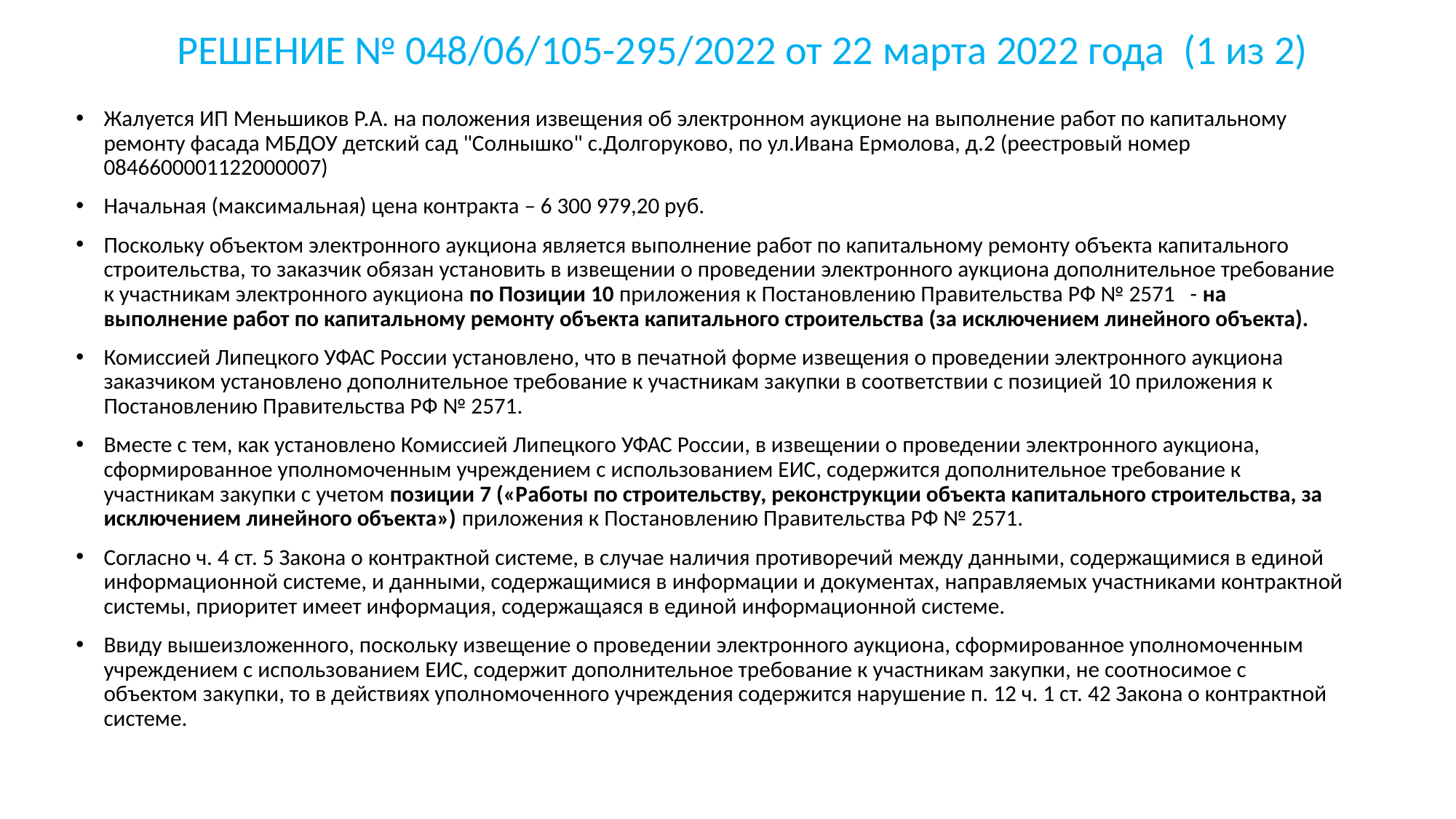

# РЕШЕНИЕ № 048/06/105-295/2022 от 22 марта 2022 года  (1 из 2)
Жалуется ИП Меньшиков Р.А. на положения извещения об электронном аукционе на выполнение работ по капитальному ремонту фасада МБДОУ детский сад "Солнышко" с.Долгоруково, по ул.Ивана Ермолова, д.2 (реестровый номер 0846600001122000007)
Начальная (максимальная) цена контракта – 6 300 979,20 руб.
Поскольку объектом электронного аукциона является выполнение работ по капитальному ремонту объекта капитального строительства, то заказчик обязан установить в извещении о проведении электронного аукциона дополнительное требование к участникам электронного аукциона по Позиции 10 приложения к Постановлению Правительства РФ № 2571   - на выполнение работ по капитальному ремонту объекта капитального строительства (за исключением линейного объекта).
Комиссией Липецкого УФАС России установлено, что в печатной форме извещения о проведении электронного аукциона заказчиком установлено дополнительное требование к участникам закупки в соответствии с позицией 10 приложения к Постановлению Правительства РФ № 2571.
Вместе с тем, как установлено Комиссией Липецкого УФАС России, в извещении о проведении электронного аукциона, сформированное уполномоченным учреждением с использованием ЕИС, содержится дополнительное требование к участникам закупки с учетом позиции 7 («Работы по строительству, реконструкции объекта капитального строительства, за исключением линейного объекта») приложения к Постановлению Правительства РФ № 2571.
Согласно ч. 4 ст. 5 Закона о контрактной системе, в случае наличия противоречий между данными, содержащимися в единой информационной системе, и данными, содержащимися в информации и документах, направляемых участниками контрактной системы, приоритет имеет информация, содержащаяся в единой информационной системе.
Ввиду вышеизложенного, поскольку извещение о проведении электронного аукциона, сформированное уполномоченным учреждением с использованием ЕИС, содержит дополнительное требование к участникам закупки, не соотносимое с объектом закупки, то в действиях уполномоченного учреждения содержится нарушение п. 12 ч. 1 ст. 42 Закона о контрактной системе.